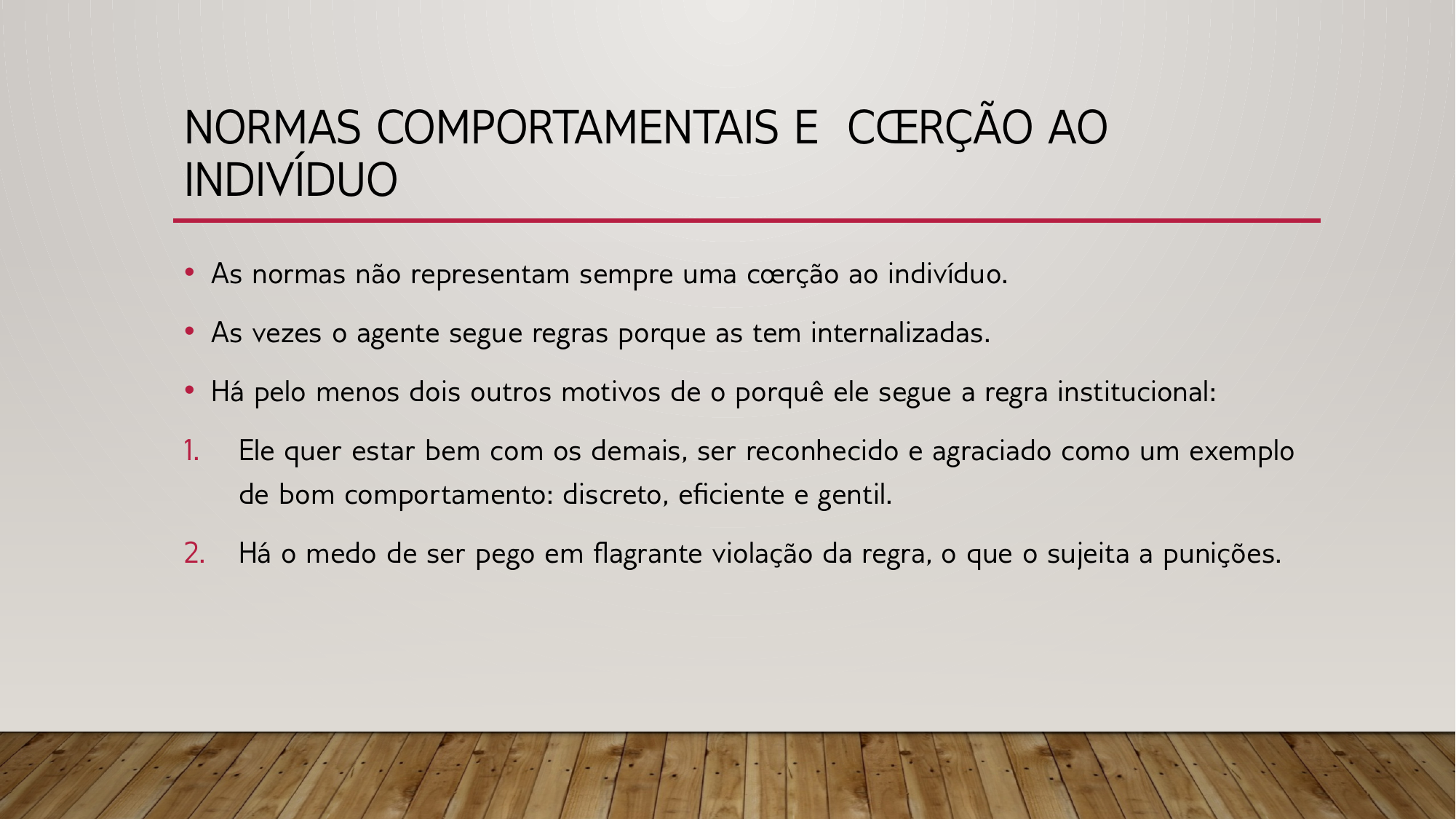

# normas comportamentais E  coerção ao indivíduo
As normas não representam sempre uma coerção ao indivíduo.
As vezes o agente segue regras porque as tem internalizadas.
Há pelo menos dois outros motivos de o porquê ele segue a regra institucional:
Ele quer estar bem com os demais, ser reconhecido e agraciado como um exemplo de bom comportamento: discreto, eficiente e gentil.
Há o medo de ser pego em flagrante violação da regra, o que o sujeita a punições.